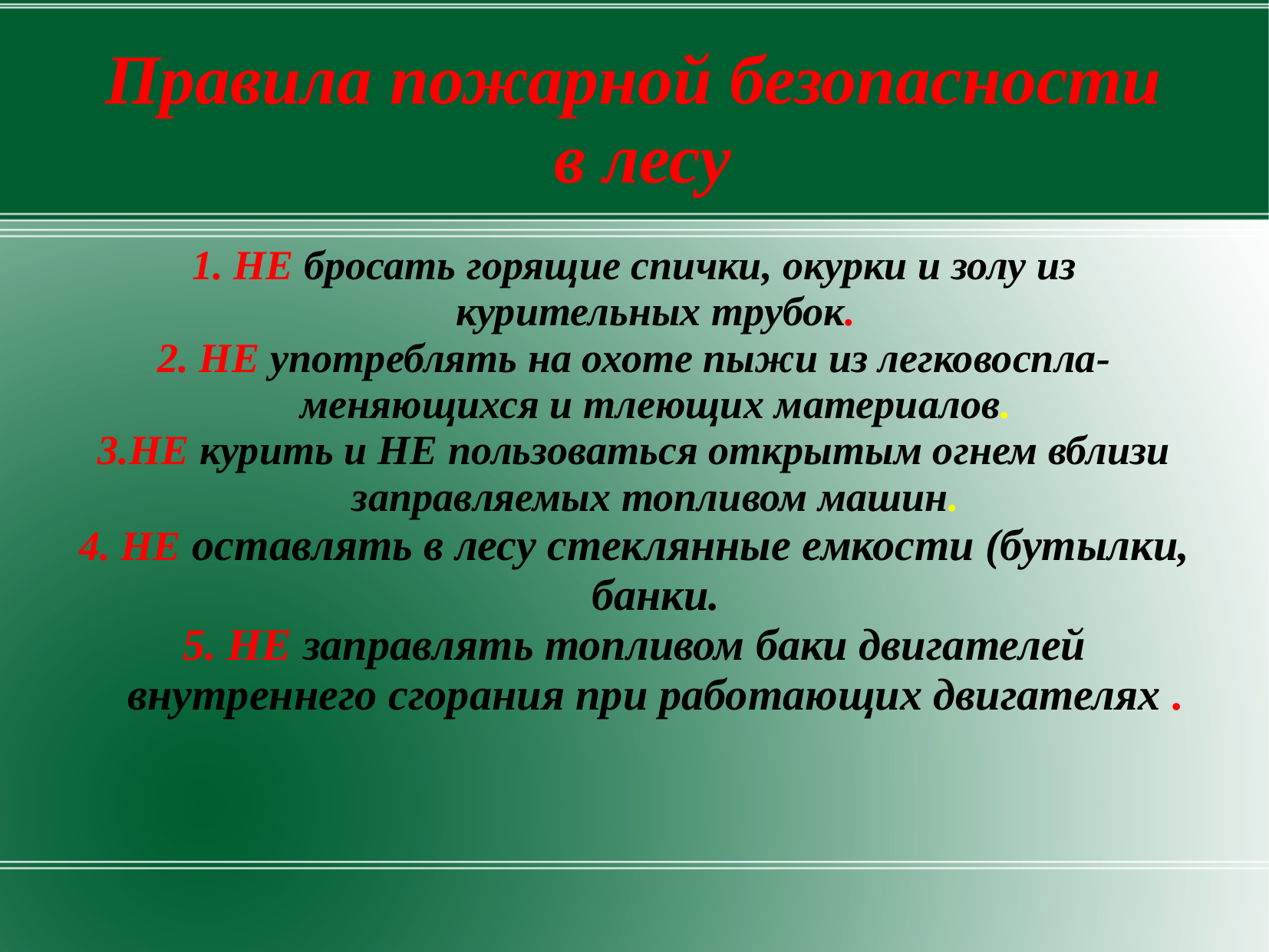

# Правила пожарной безопасности в лесу
1. НЕ бросать горящие спички, окурки и золу из курительных трубок.
2. НЕ употреблять на охоте пыжи из легковоспла-меняющихся и тлеющих материалов.
3.НЕ курить и НЕ пользоваться открытым огнем вблизи заправляемых топливом машин.
4. НЕ оставлять в лесу стеклянные емкости (бутылки, банки.
5. НЕ заправлять топливом баки двигателей внутреннего сгорания при работающих двигателях .